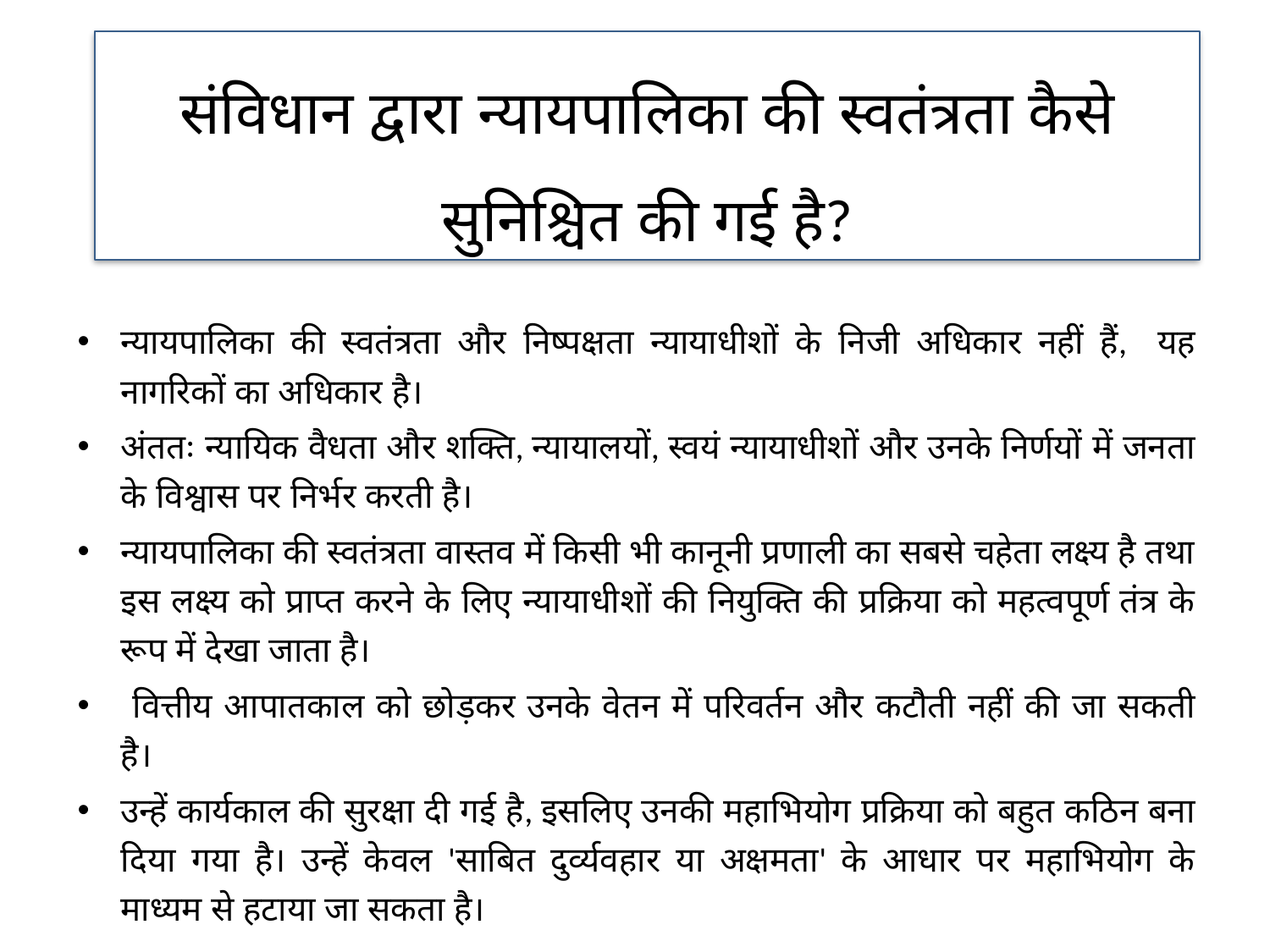

संविधान द्वारा न्यायपालिका की स्वतंत्रता कैसे सुनिश्चित की गई है?
न्यायपालिका की स्वतंत्रता और निष्पक्षता न्यायाधीशों के निजी अधिकार नहीं हैं,  यह नागरिकों का अधिकार है।
अंततः न्यायिक वैधता और शक्ति, न्यायालयों, स्वयं न्यायाधीशों और उनके निर्णयों में जनता के विश्वास पर निर्भर करती है।
न्यायपालिका की स्वतंत्रता वास्तव में किसी भी कानूनी प्रणाली का सबसे चहेता लक्ष्य है तथा इस लक्ष्य को प्राप्त करने के लिए न्यायाधीशों की नियुक्ति की प्रक्रिया को महत्वपूर्ण तंत्र के रूप में देखा जाता है।
 वित्तीय आपातकाल को छोड़कर उनके वेतन में परिवर्तन और कटौती नहीं की जा सकती है।
उन्हें कार्यकाल की सुरक्षा दी गई है, इसलिए उनकी महाभियोग प्रक्रिया को बहुत कठिन बना दिया गया है। उन्हें केवल 'साबित दुर्व्यवहार या अक्षमता' के आधार पर महाभियोग के माध्यम से हटाया जा सकता है।